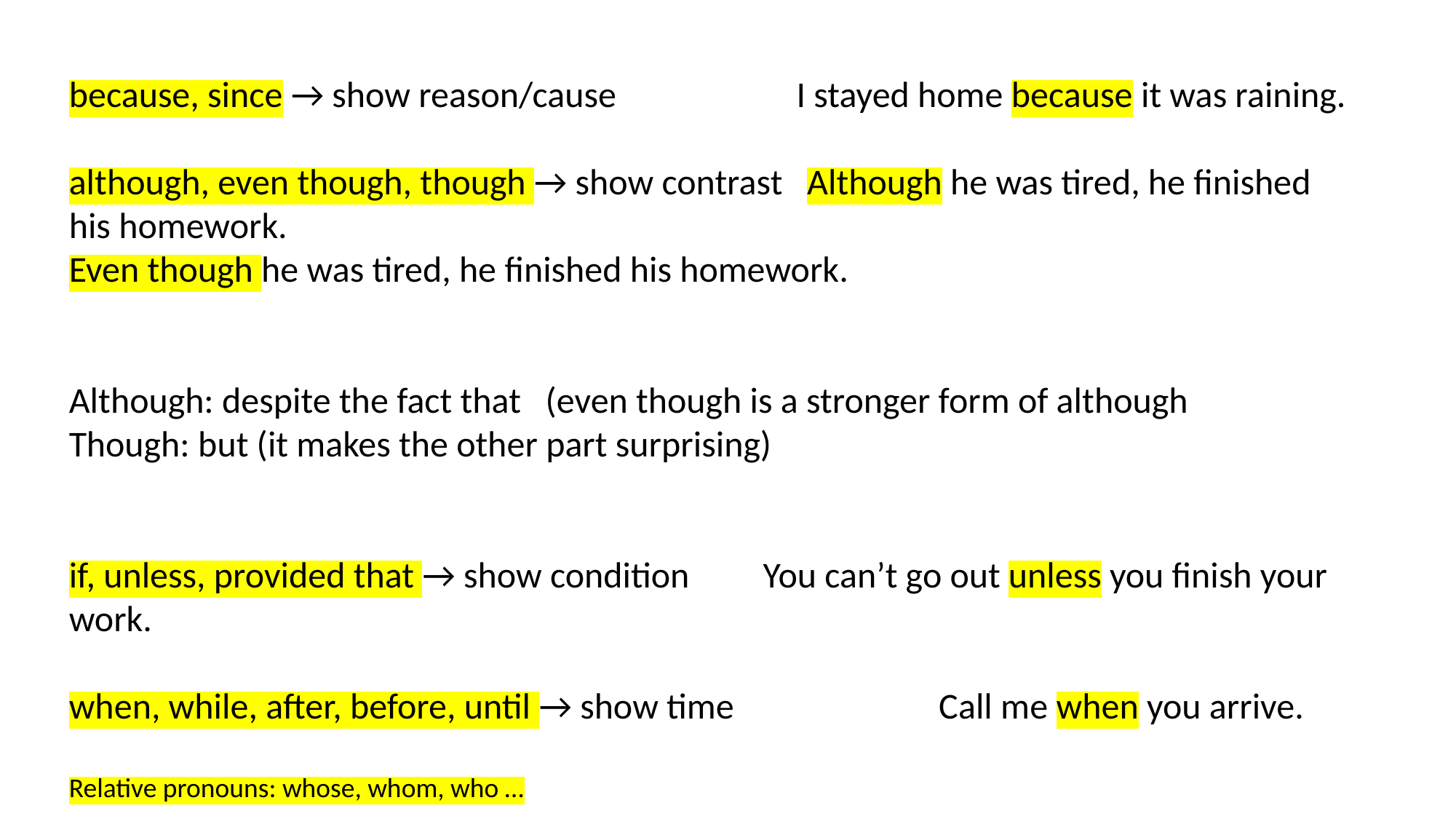

because, since → show reason/cause                      I stayed home because it was raining.

although, even though, though → show contrast   Although he was tired, he finished his homework.
Even though he was tired, he finished his homework.

Although: despite the fact that   (even though is a stronger form of although
Though: but (it makes the other part surprising)

if, unless, provided that → show condition         You can’t go out unless you finish your work.

when, while, after, before, until → show time                         Call me when you arrive.

Relative pronouns: whose, whom, who …